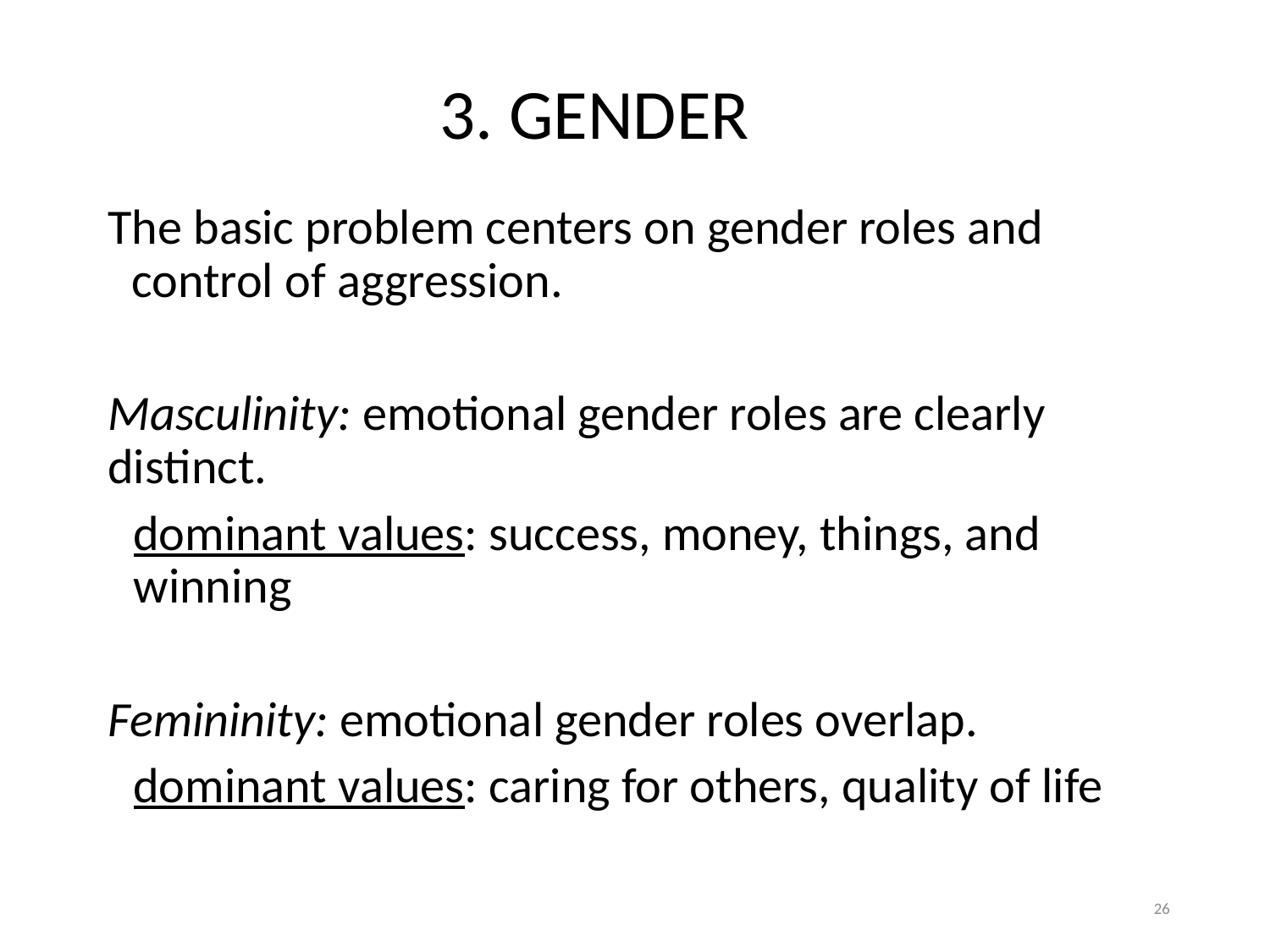

# 3. GENDER
The basic problem centers on gender roles and control of aggression.

Masculinity: emotional gender roles are clearly distinct.
dominant values: success, money, things, and winning

Femininity: emotional gender roles overlap.
dominant values: caring for others, quality of life
26